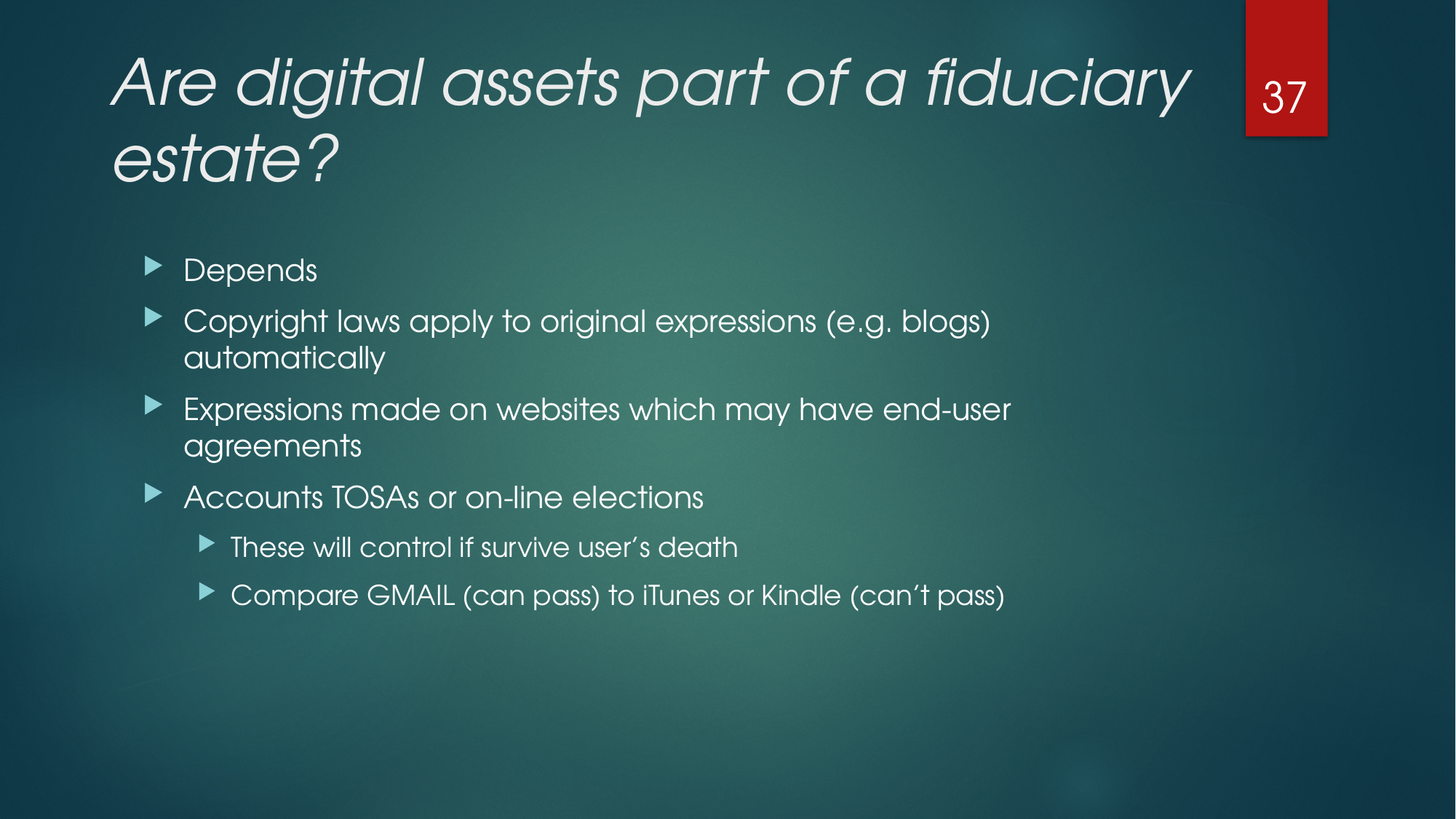

37
# Are digital assets part of a fiduciary estate?
Depends
Copyright laws apply to original expressions (e.g. blogs) automatically
Expressions made on websites which may have end-user agreements
Accounts TOSAs or on-line elections
These will control if survive user’s death
Compare GMAIL (can pass) to iTunes or Kindle (can’t pass)